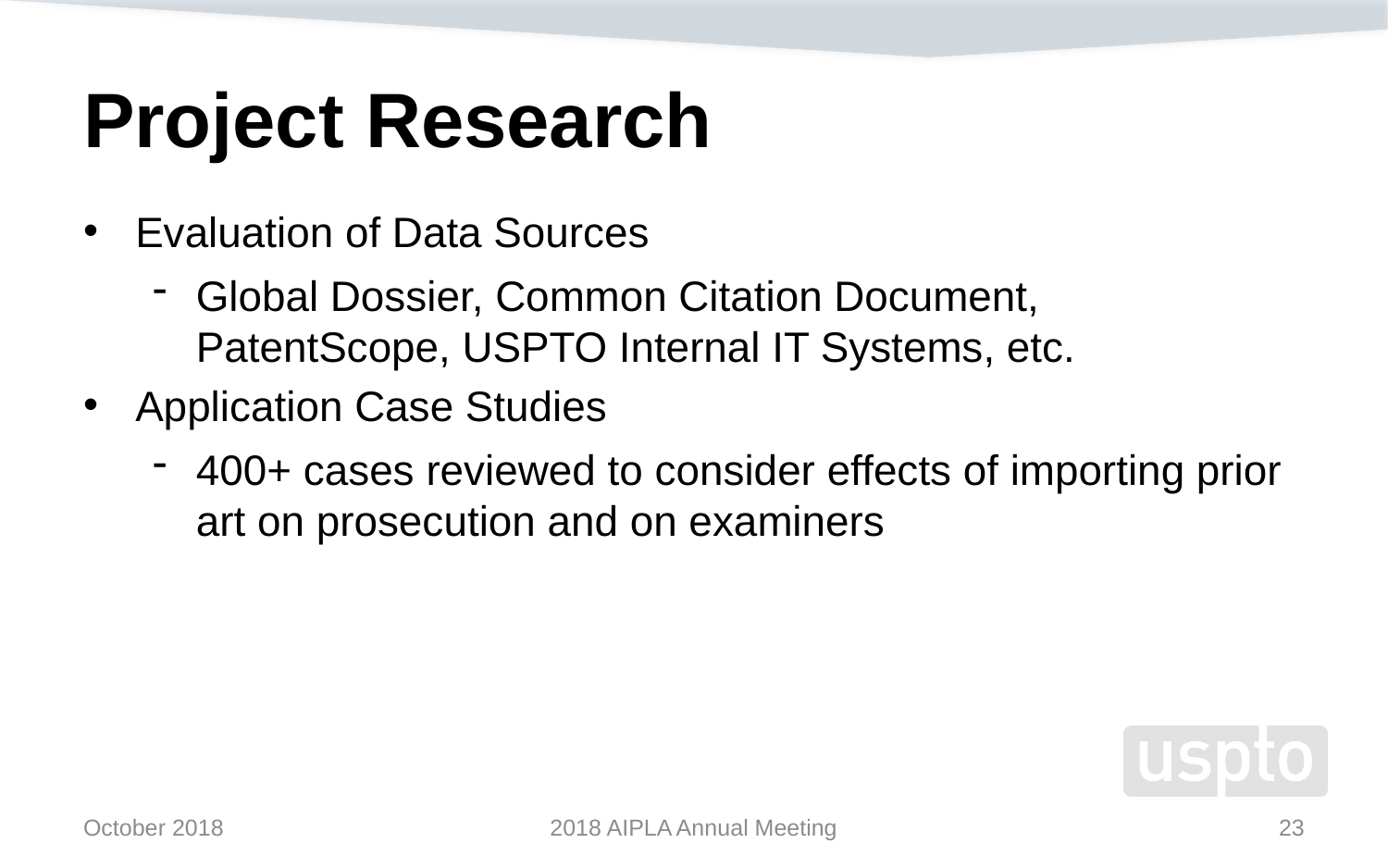

# Project Research
Evaluation of Data Sources
Global Dossier, Common Citation Document, PatentScope, USPTO Internal IT Systems, etc.
Application Case Studies
400+ cases reviewed to consider effects of importing prior art on prosecution and on examiners

October 2018
2018 AIPLA Annual Meeting
23